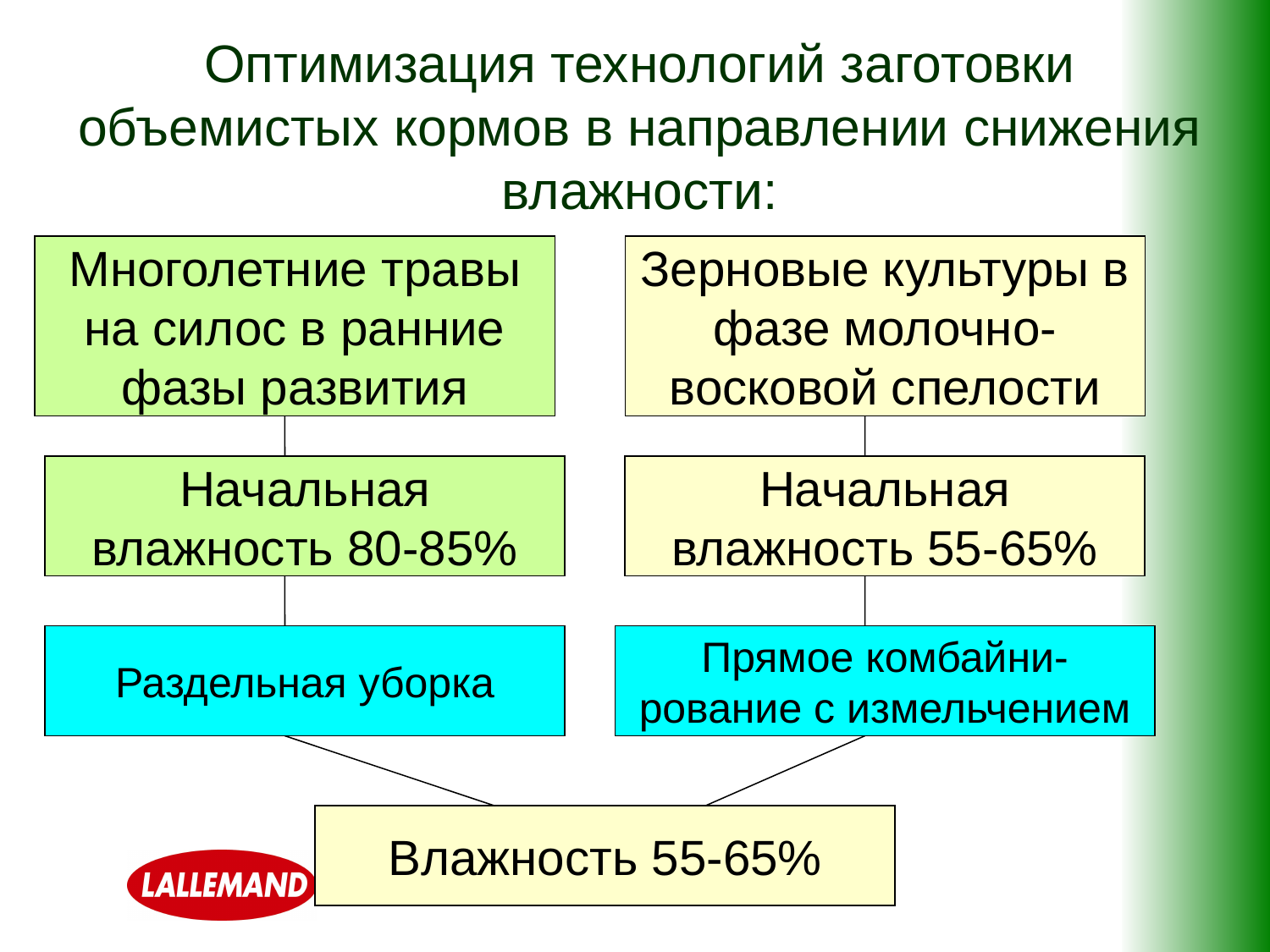

# Оптимизация технологий заготовки объемистых кормов в направлении снижения влажности:
Многолетние травы на силос в ранние фазы развития
Зерновые культуры в фазе молочно-восковой спелости

Начальная влажность 80-85%
Начальная влажность 55-65%

Раздельная уборка
Прямое комбайни-рование с измельчением

Влажность 55-65%